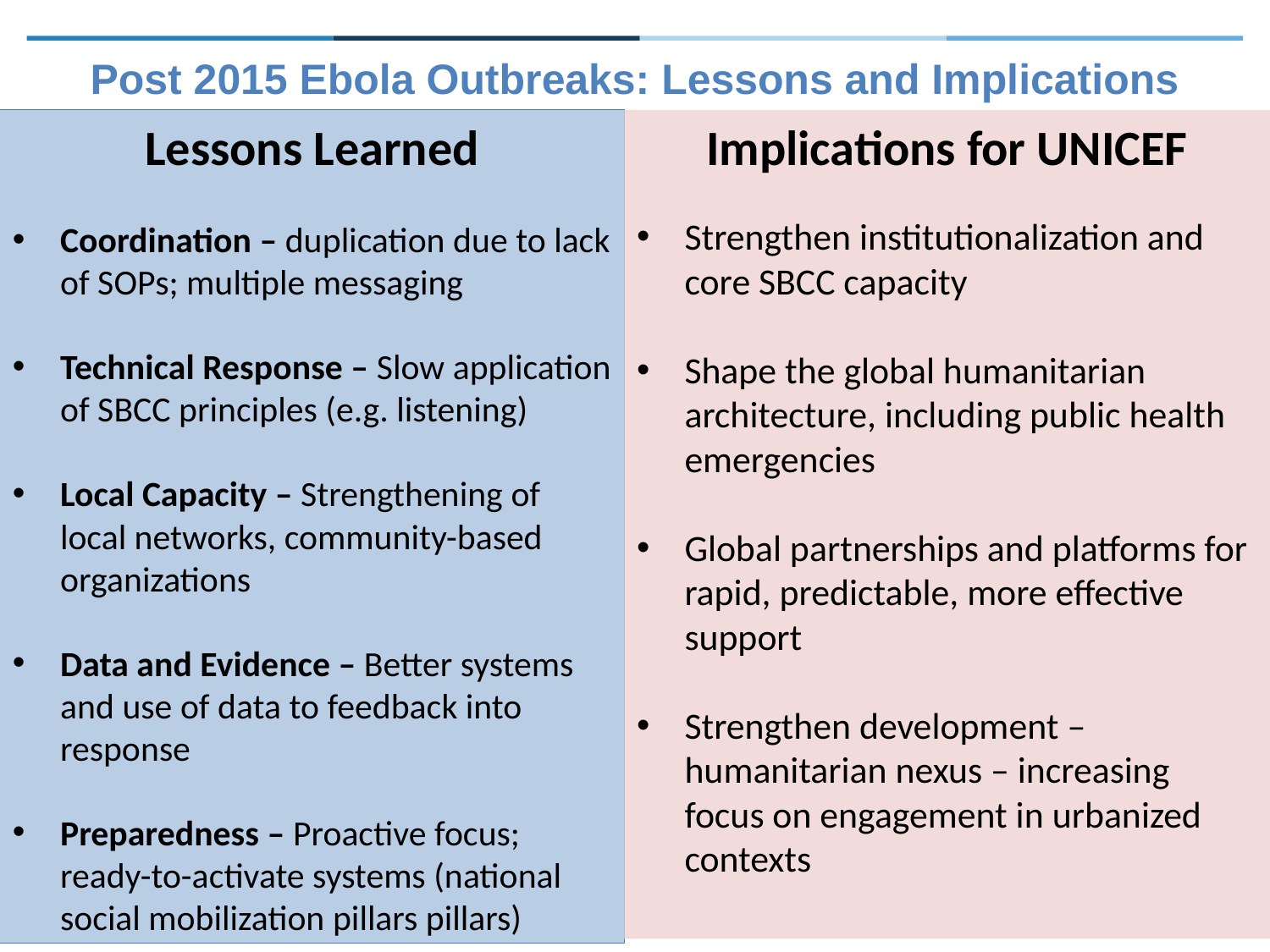

Post 2015 Ebola Outbreaks: Lessons and Implications
Lessons Learned

Coordination – duplication due to lack of SOPs; multiple messaging

Technical Response – Slow application of SBCC principles (e.g. listening)

Local Capacity – Strengthening of local networks, community-based organizations

Data and Evidence – Better systems and use of data to feedback into response

Preparedness – Proactive focus; ready-to-activate systems (national social mobilization pillars pillars)
Implications for UNICEF

Strengthen institutionalization and core SBCC capacity

Shape the global humanitarian architecture, including public health emergencies

Global partnerships and platforms for rapid, predictable, more effective support

Strengthen development – humanitarian nexus – increasing focus on engagement in urbanized contexts